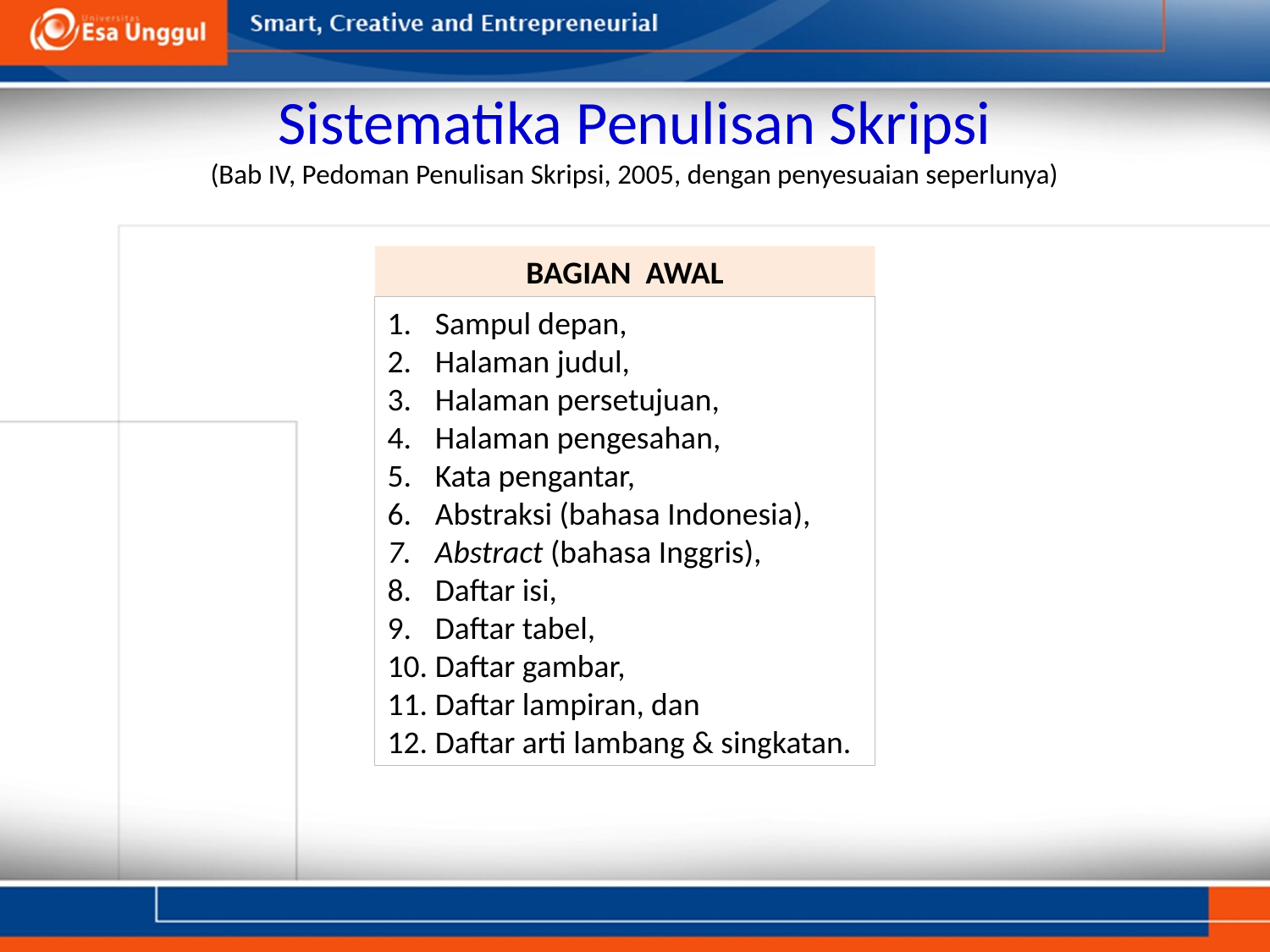

# Sistematika Penulisan Skripsi (Bab IV, Pedoman Penulisan Skripsi, 2005, dengan penyesuaian seperlunya)
BAGIAN  AWAL
Sampul depan,
Halaman judul,
Halaman persetujuan,
Halaman pengesahan,
Kata pengantar,
Abstraksi (bahasa Indonesia),
Abstract (bahasa Inggris),
Daftar isi,
Daftar tabel,
Daftar gambar,
Daftar lampiran, dan
Daftar arti lambang & singkatan.